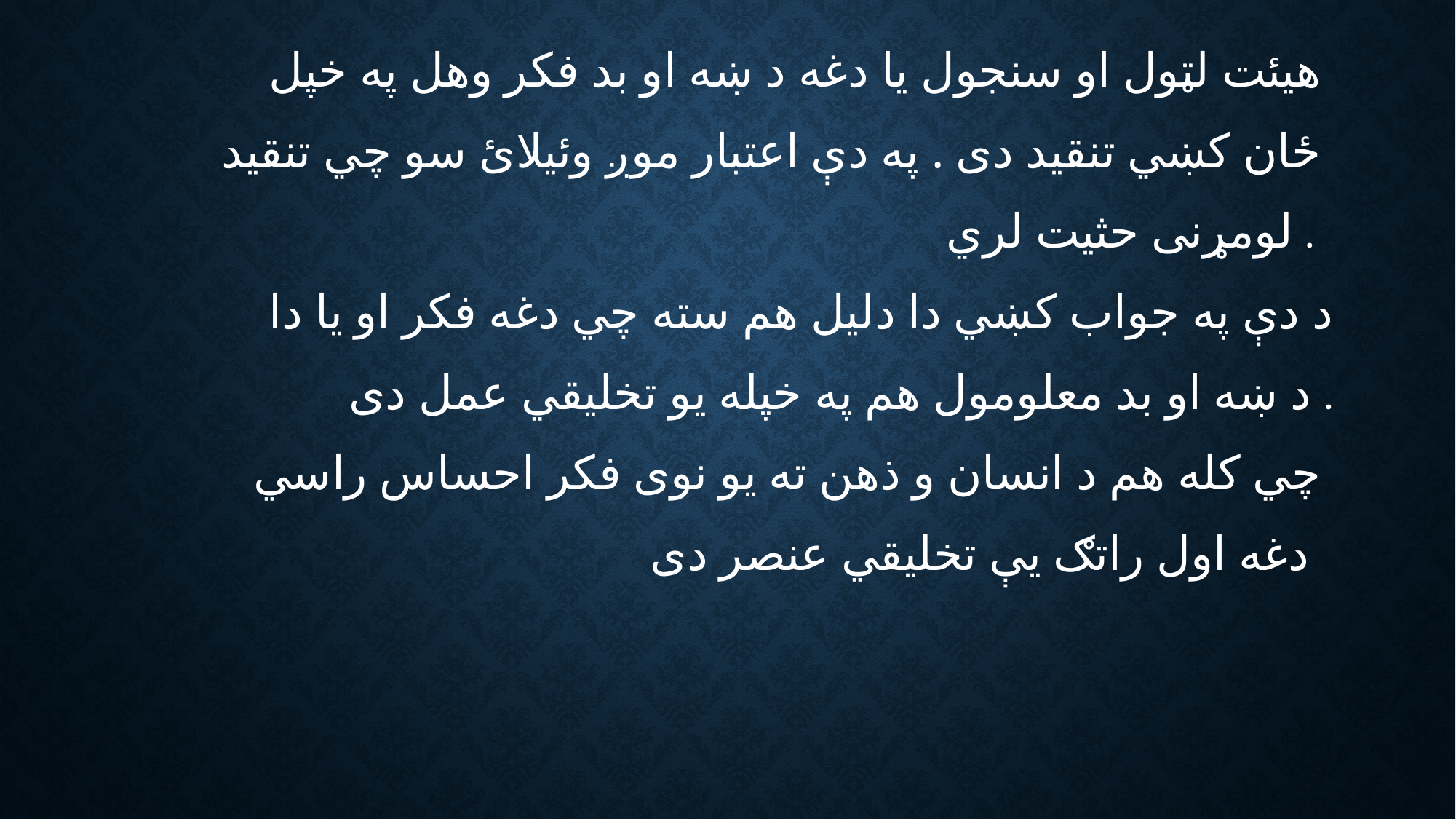

هيئت لټول او سنجول يا دغه د ښه او بد فکر وهل په خپل
      ځان کښي تنقيد دی . په دې اعتبار موږ وئيلائ سو چي تنقيد
       لومړنی حثيت لري .
       د دې په جواب کښي دا دليل هم سته چي دغه فکر او يا دا
       د ښه او بد معلومول هم په خپله يو تخليقي عمل دی .
      چي کله هم د انسان و ذهن ته يو نوی فکر احساس راسي
      دغه اول راتګ يې تخليقي عنصر دی